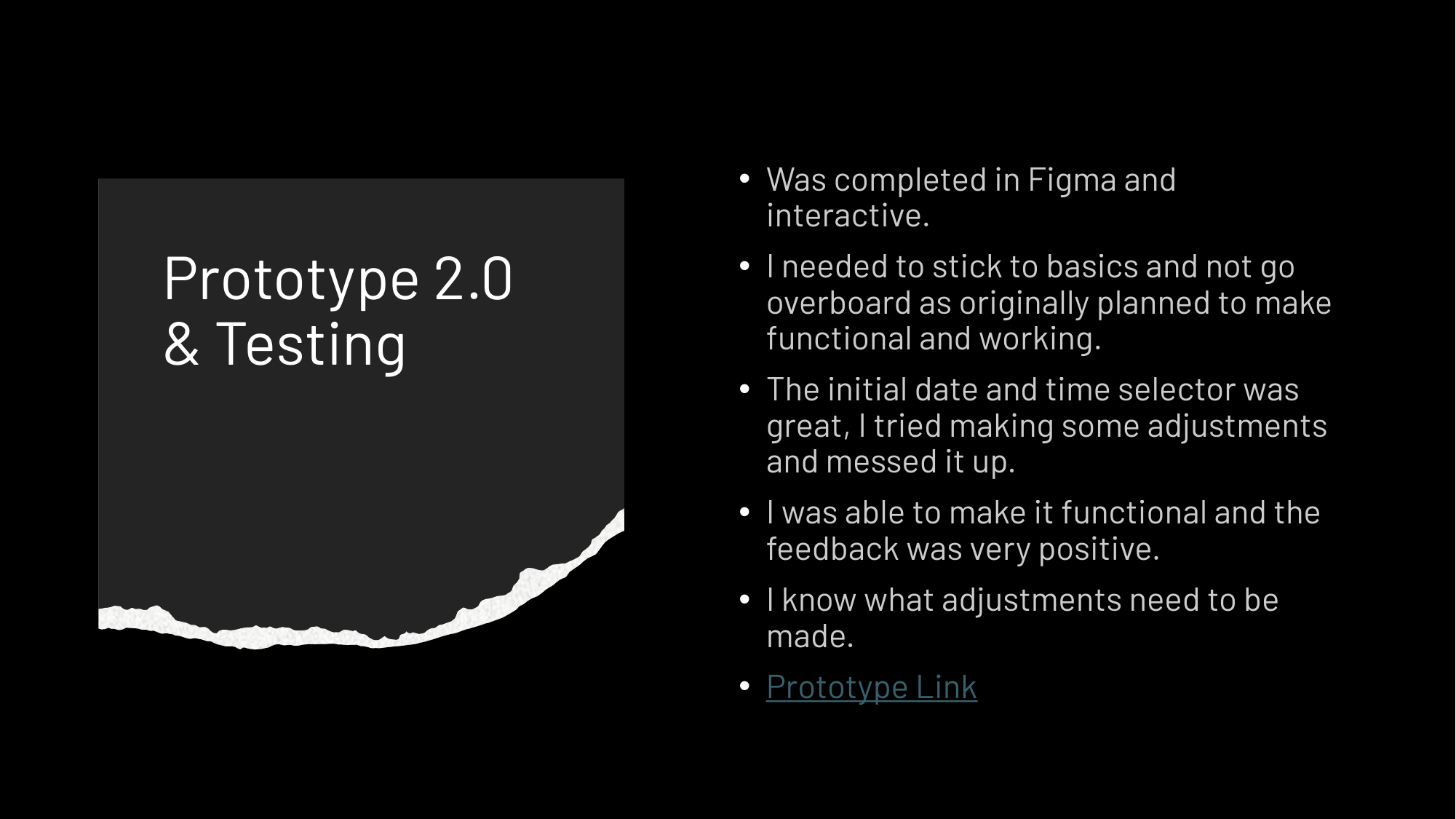

Was completed in Figma and interactive.
I needed to stick to basics and not go overboard as originally planned to make functional and working.
The initial date and time selector was great, I tried making some adjustments and messed it up.
I was able to make it functional and the feedback was very positive.
I know what adjustments need to be made.
Prototype Link

# Prototype 2.0 & Testing